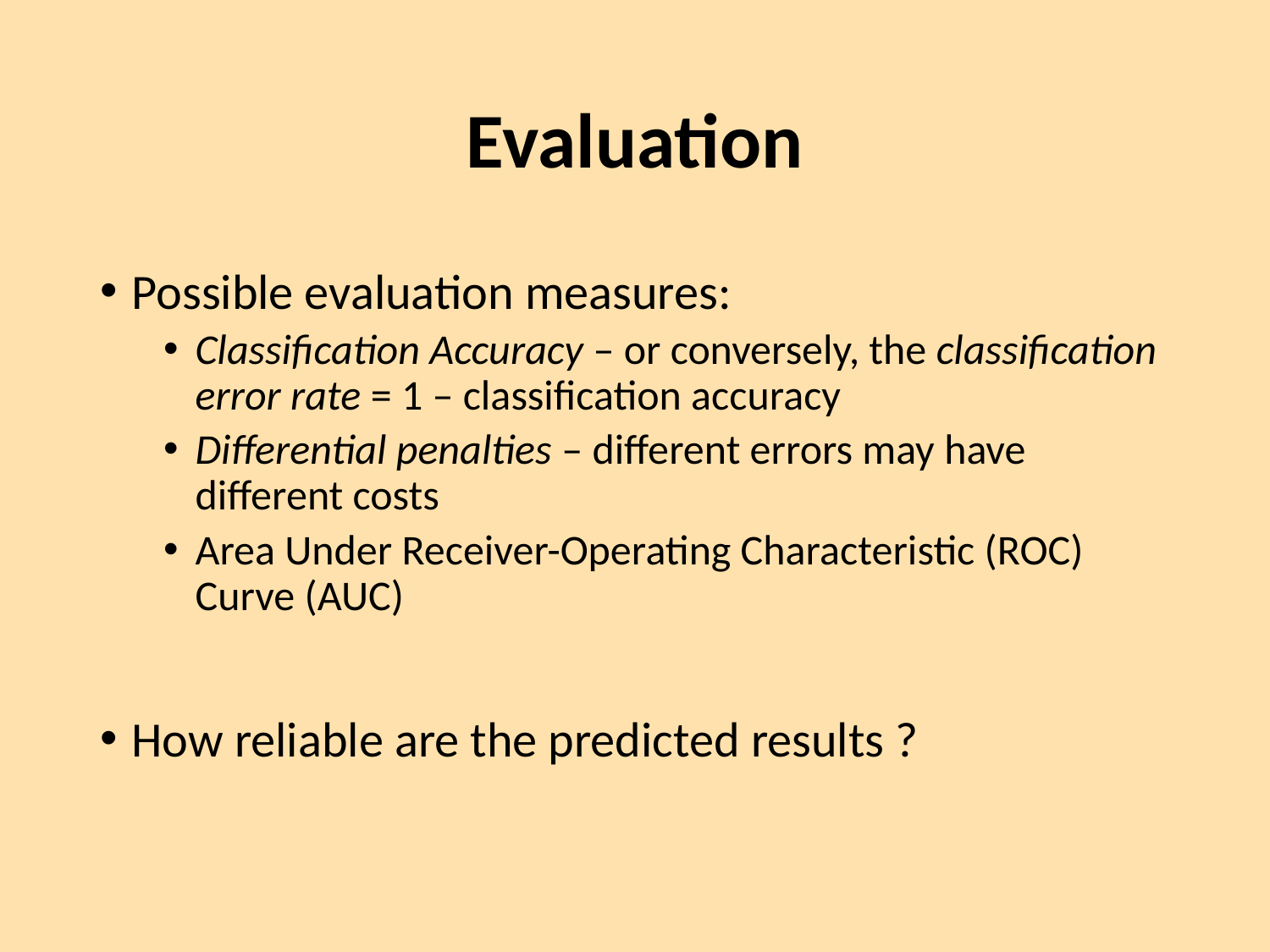

# Evaluation
Possible evaluation measures:
Classification Accuracy – or conversely, the classification error rate = 1 – classification accuracy
Differential penalties – different errors may have different costs
Area Under Receiver-Operating Characteristic (ROC) Curve (AUC)

How reliable are the predicted results ?